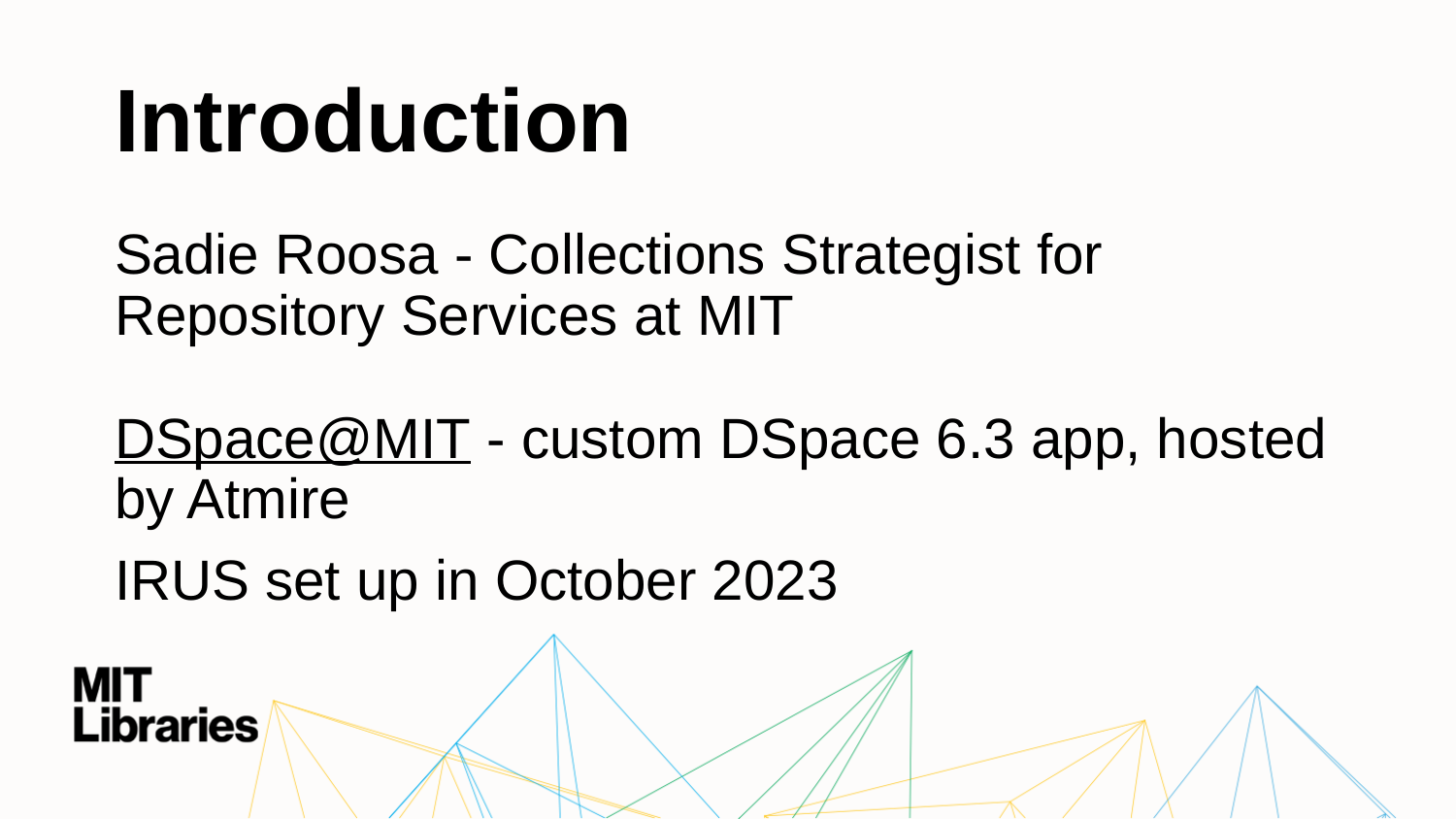

# Introduction
Sadie Roosa - Collections Strategist for Repository Services at MIT

DSpace@MIT - custom DSpace 6.3 app, hosted by Atmire
IRUS set up in October 2023